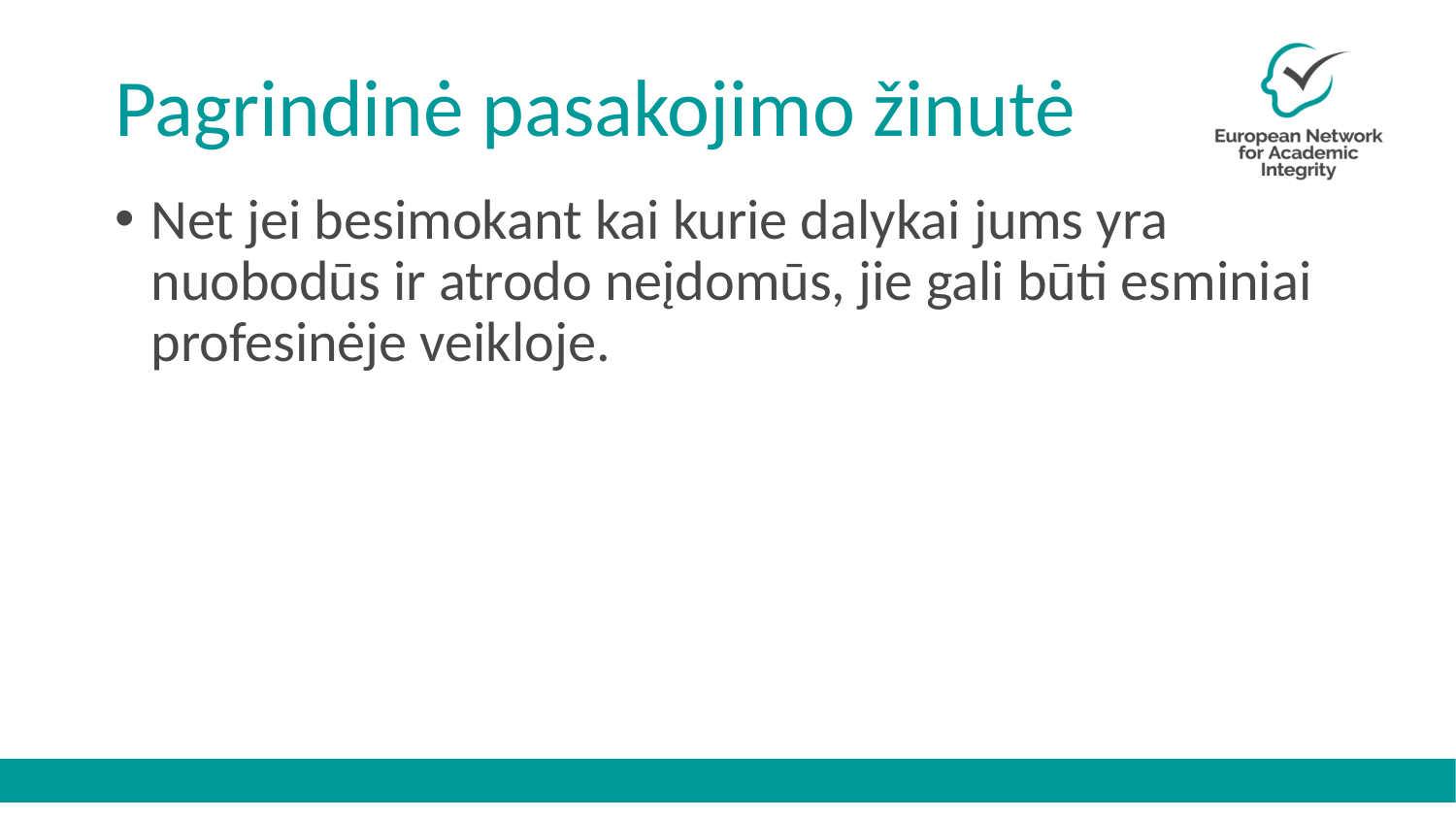

# Pagrindinė pasakojimo žinutė
Net jei besimokant kai kurie dalykai jums yra nuobodūs ir atrodo neįdomūs, jie gali būti esminiai profesinėje veikloje.